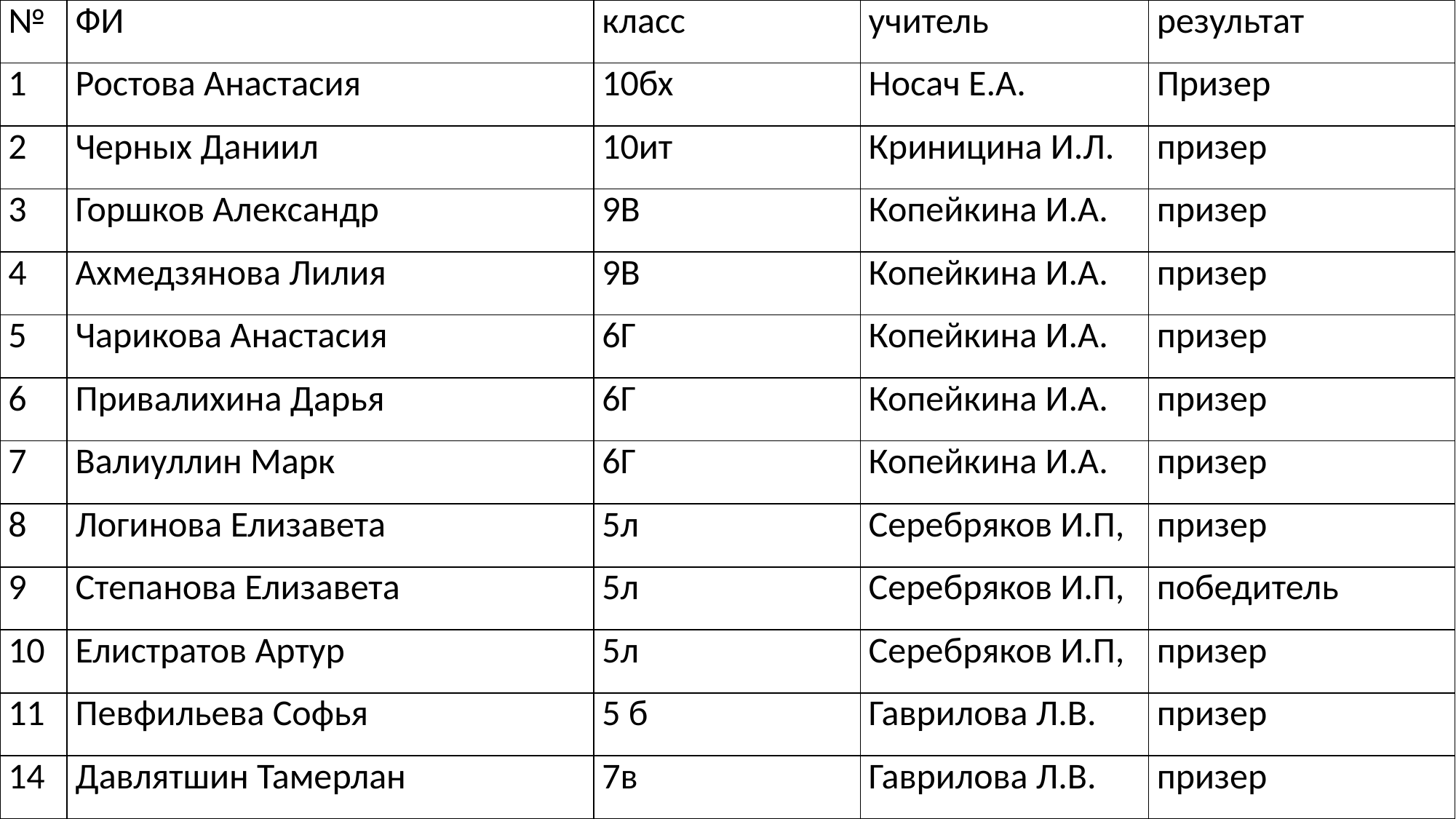

| № | ФИ | класс | учитель | результат |
| --- | --- | --- | --- | --- |
| 1 | Ростова Анастасия | 10бх | Носач Е.А. | Призер |
| 2 | Черных Даниил | 10ит | Криницина И.Л. | призер |
| 3 | Горшков Александр | 9В | Копейкина И.А. | призер |
| 4 | Ахмедзянова Лилия | 9В | Копейкина И.А. | призер |
| 5 | Чарикова Анастасия | 6Г | Копейкина И.А. | призер |
| 6 | Привалихина Дарья | 6Г | Копейкина И.А. | призер |
| 7 | Валиуллин Марк | 6Г | Копейкина И.А. | призер |
| 8 | Логинова Елизавета | 5л | Серебряков И.П, | призер |
| 9 | Степанова Елизавета | 5л | Серебряков И.П, | победитель |
| 10 | Елистратов Артур | 5л | Серебряков И.П, | призер |
| 11 | Певфильева Софья | 5 б | Гаврилова Л.В. | призер |
| 14 | Давлятшин Тамерлан | 7в | Гаврилова Л.В. | призер |